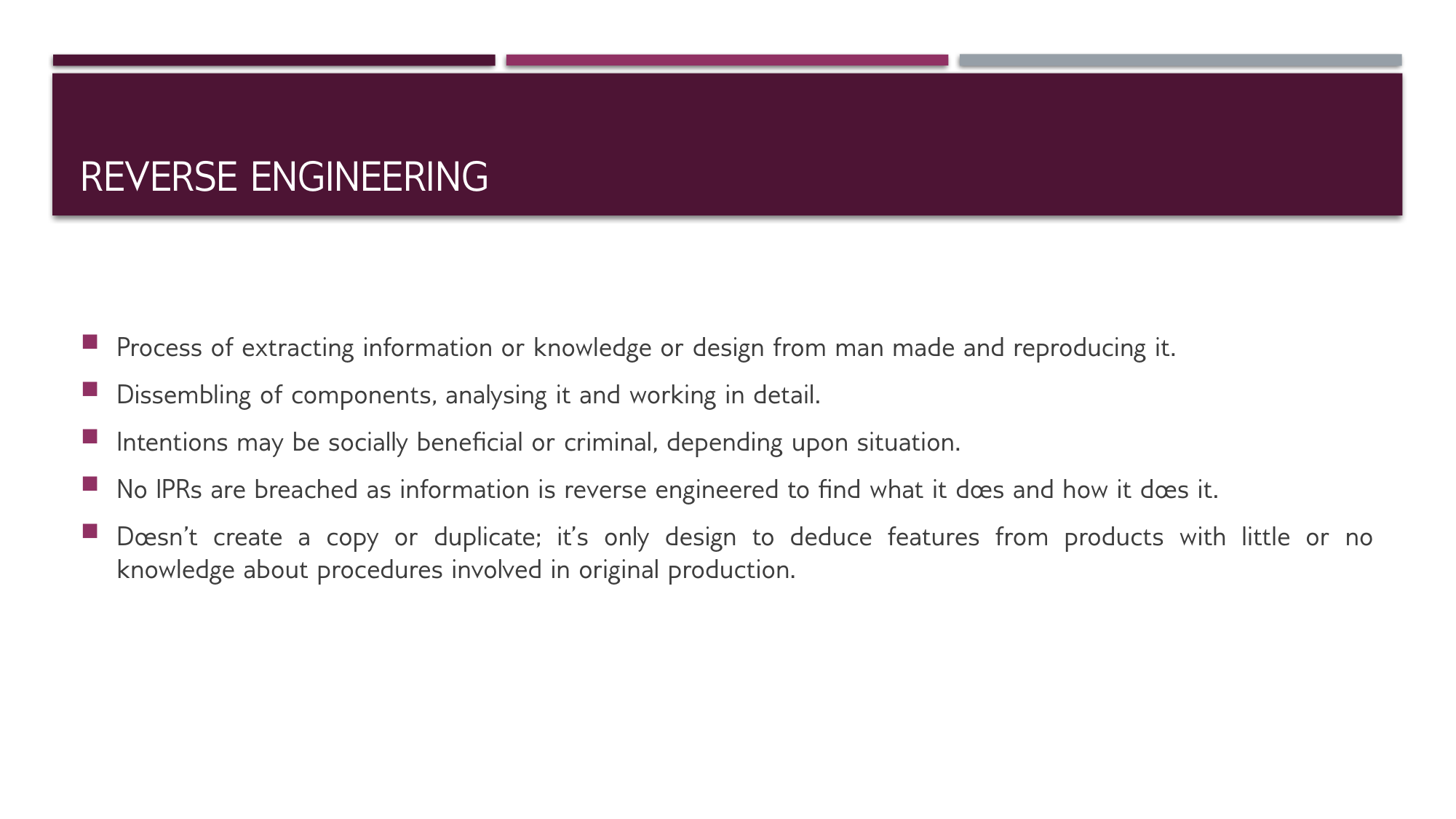

# Reverse engineering
Process of extracting information or knowledge or design from man made and reproducing it.
Dissembling of components, analysing it and working in detail.
Intentions may be socially beneficial or criminal, depending upon situation.
No IPRs are breached as information is reverse engineered to find what it does and how it does it.
Doesn’t create a copy or duplicate; it’s only design to deduce features from products with little or no knowledge about procedures involved in original production.